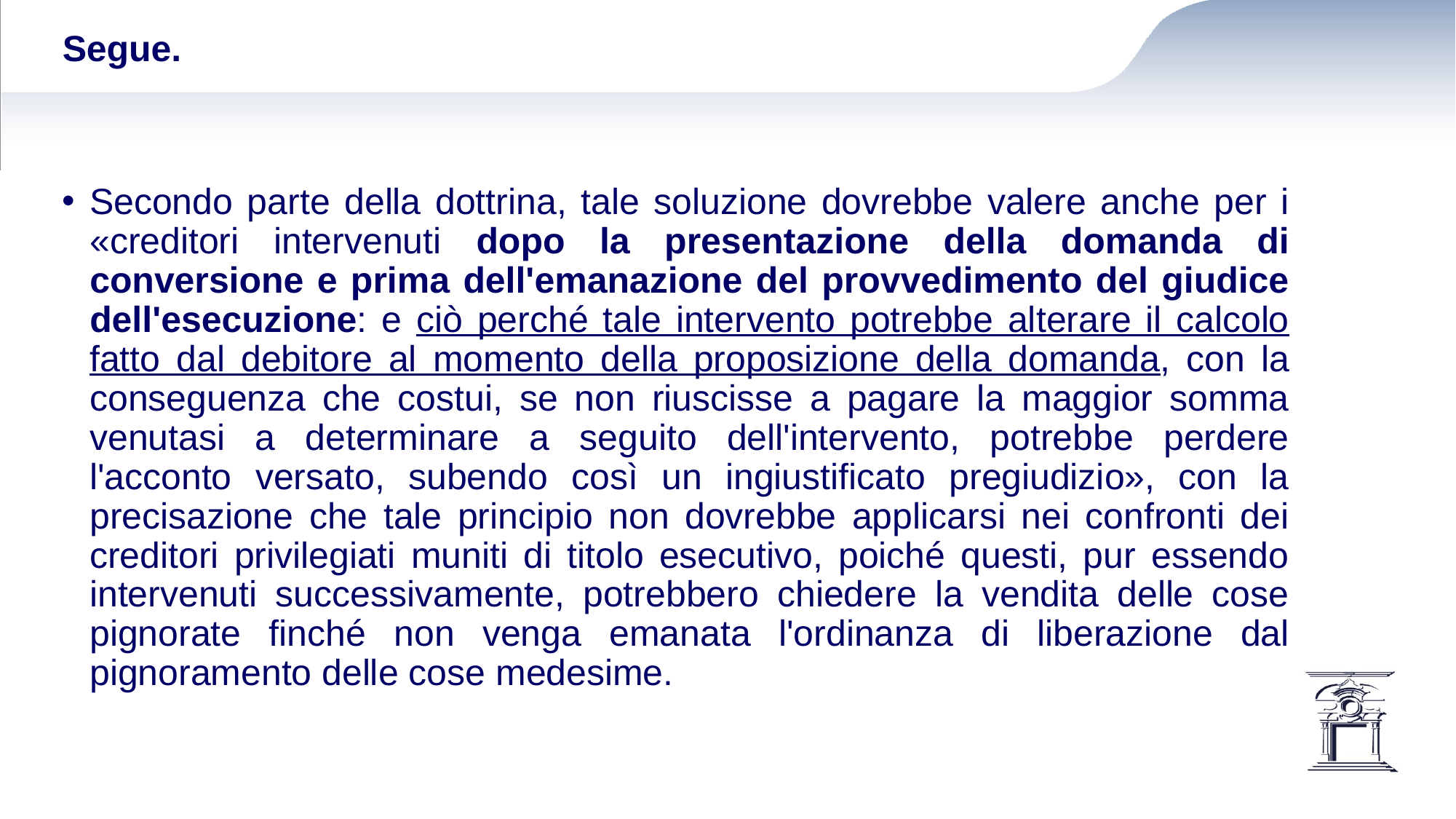

# Segue.
Secondo parte della dottrina, tale soluzione dovrebbe valere anche per i «creditori intervenuti dopo la presentazione della domanda di conversione e prima dell'emanazione del provvedimento del giudice dell'esecuzione: e ciò perché tale intervento potrebbe alterare il calcolo fatto dal debitore al momento della proposizione della domanda, con la conseguenza che costui, se non riuscisse a pagare la maggior somma venutasi a determinare a seguito dell'intervento, potrebbe perdere l'acconto versato, subendo così un ingiustificato pregiudizio», con la precisazione che tale principio non dovrebbe applicarsi nei confronti dei creditori privilegiati muniti di titolo esecutivo, poiché questi, pur essendo intervenuti successivamente, potrebbero chiedere la vendita delle cose pignorate finché non venga emanata l'ordinanza di liberazione dal pignoramento delle cose medesime.